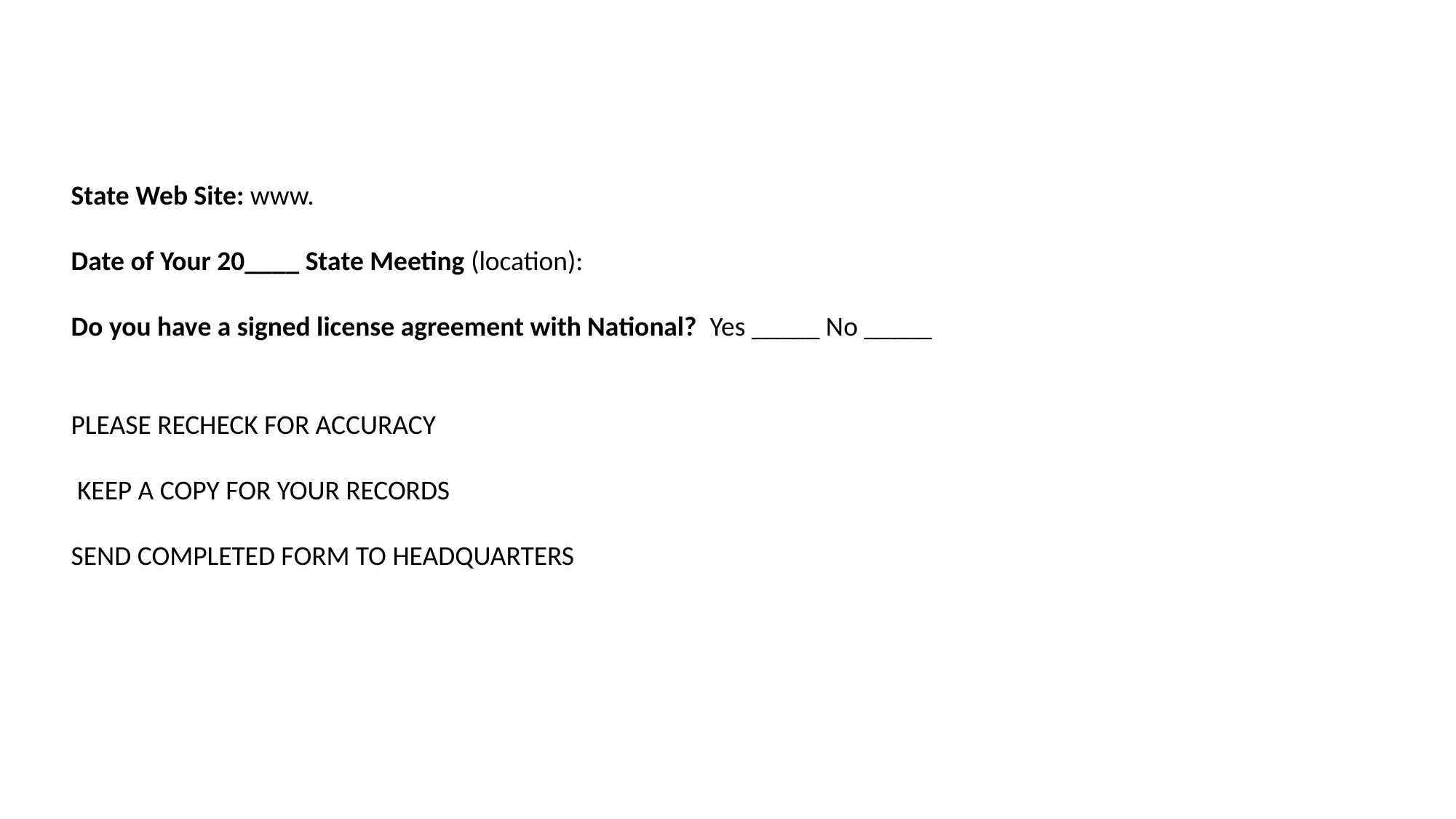

State Web Site: www.

Date of Your 20____ State Meeting (location):

Do you have a signed license agreement with National?  Yes _____ No _____

PLEASE RECHECK FOR ACCURACY

 KEEP A COPY FOR YOUR RECORDS

SEND COMPLETED FORM TO HEADQUARTERS